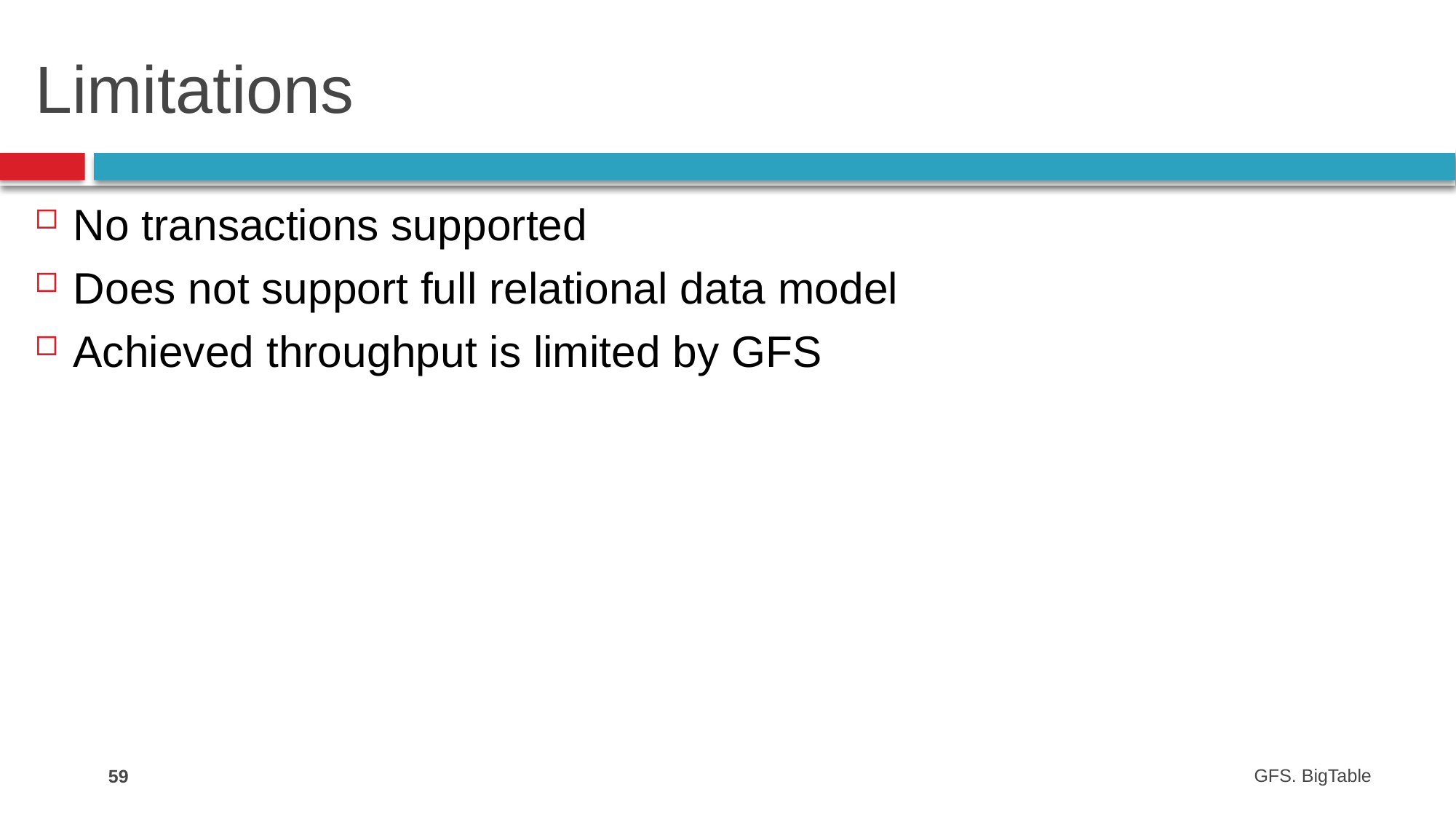

# Limitations
No transactions supported
Does not support full relational data model
Achieved throughput is limited by GFS
59
GFS. BigTable